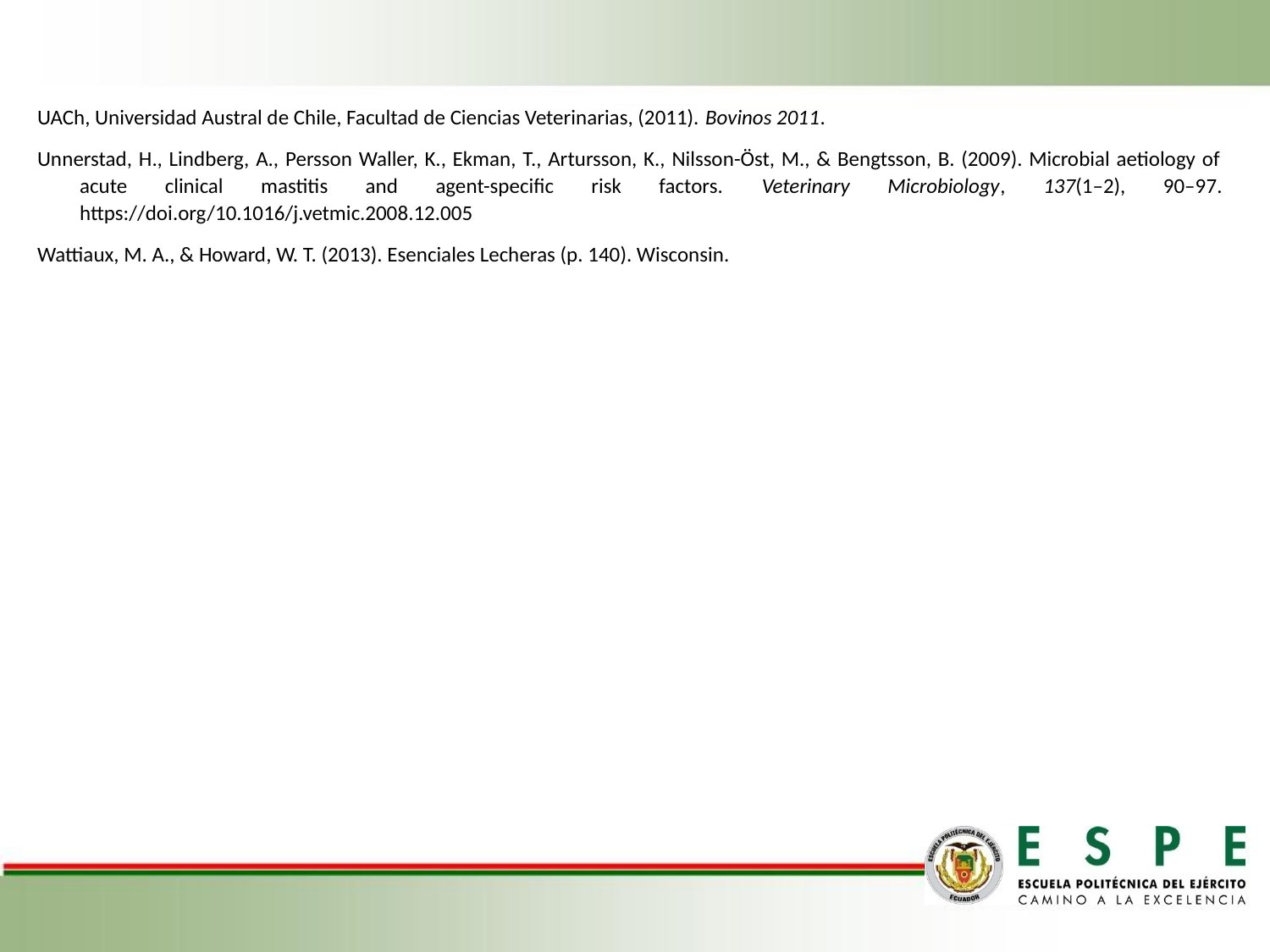

UACh, Universidad Austral de Chile, Facultad de Ciencias Veterinarias, (2011). Bovinos 2011.
Unnerstad, H., Lindberg, A., Persson Waller, K., Ekman, T., Artursson, K., Nilsson-Öst, M., & Bengtsson, B. (2009). Microbial aetiology of acute clinical mastitis and agent-specific risk factors. Veterinary Microbiology, 137(1–2), 90–97. https://doi.org/10.1016/j.vetmic.2008.12.005
Wattiaux, M. A., & Howard, W. T. (2013). Esenciales Lecheras (p. 140). Wisconsin.